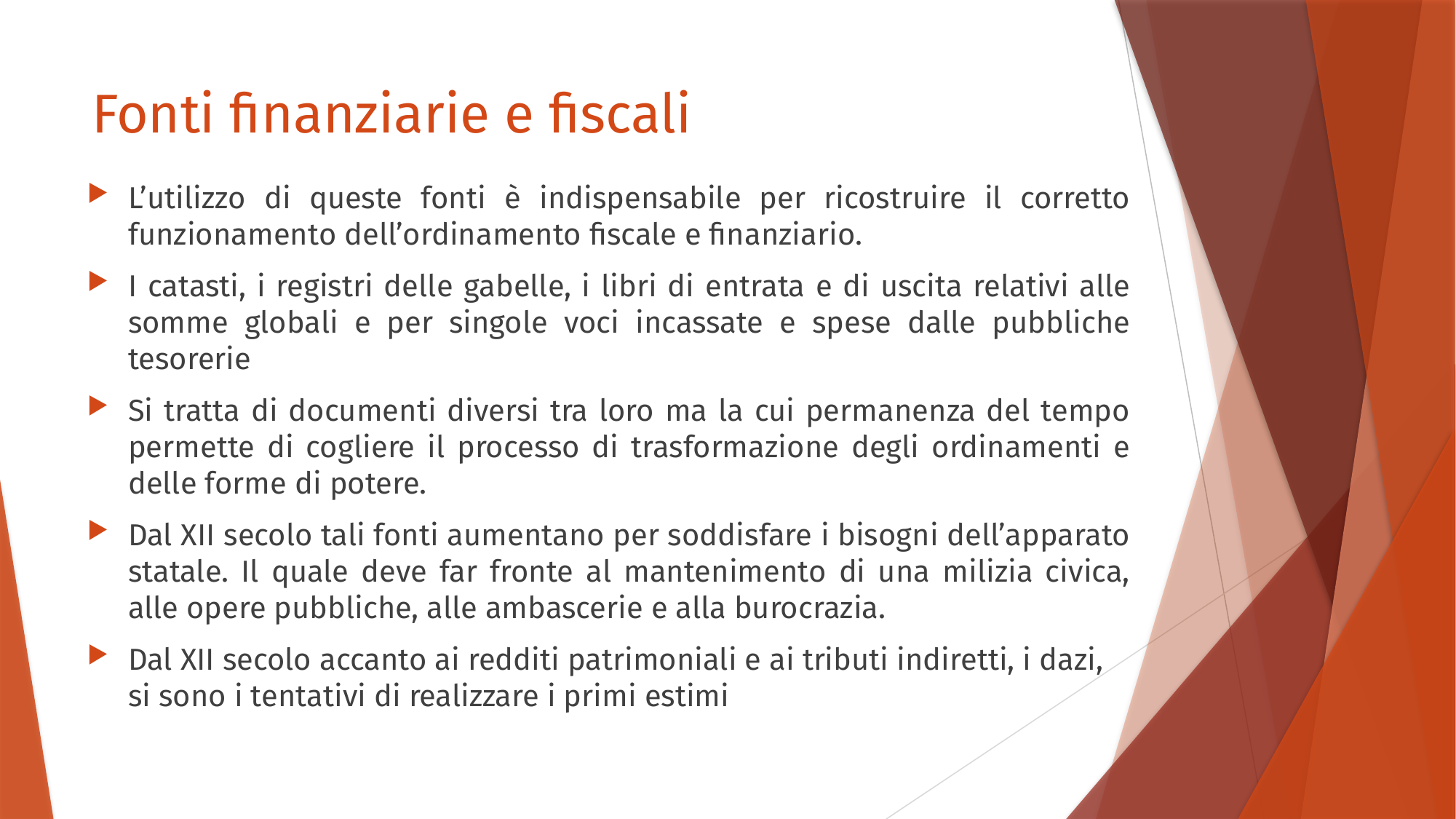

# Fonti finanziarie e fiscali
L’utilizzo di queste fonti è indispensabile per ricostruire il corretto funzionamento dell’ordinamento fiscale e finanziario.
I catasti, i registri delle gabelle, i libri di entrata e di uscita relativi alle somme globali e per singole voci incassate e spese dalle pubbliche tesorerie
Si tratta di documenti diversi tra loro ma la cui permanenza del tempo permette di cogliere il processo di trasformazione degli ordinamenti e delle forme di potere.
Dal XII secolo tali fonti aumentano per soddisfare i bisogni dell’apparato statale. Il quale deve far fronte al mantenimento di una milizia civica, alle opere pubbliche, alle ambascerie e alla burocrazia.
Dal XII secolo accanto ai redditi patrimoniali e ai tributi indiretti, i dazi, si sono i tentativi di realizzare i primi estimi